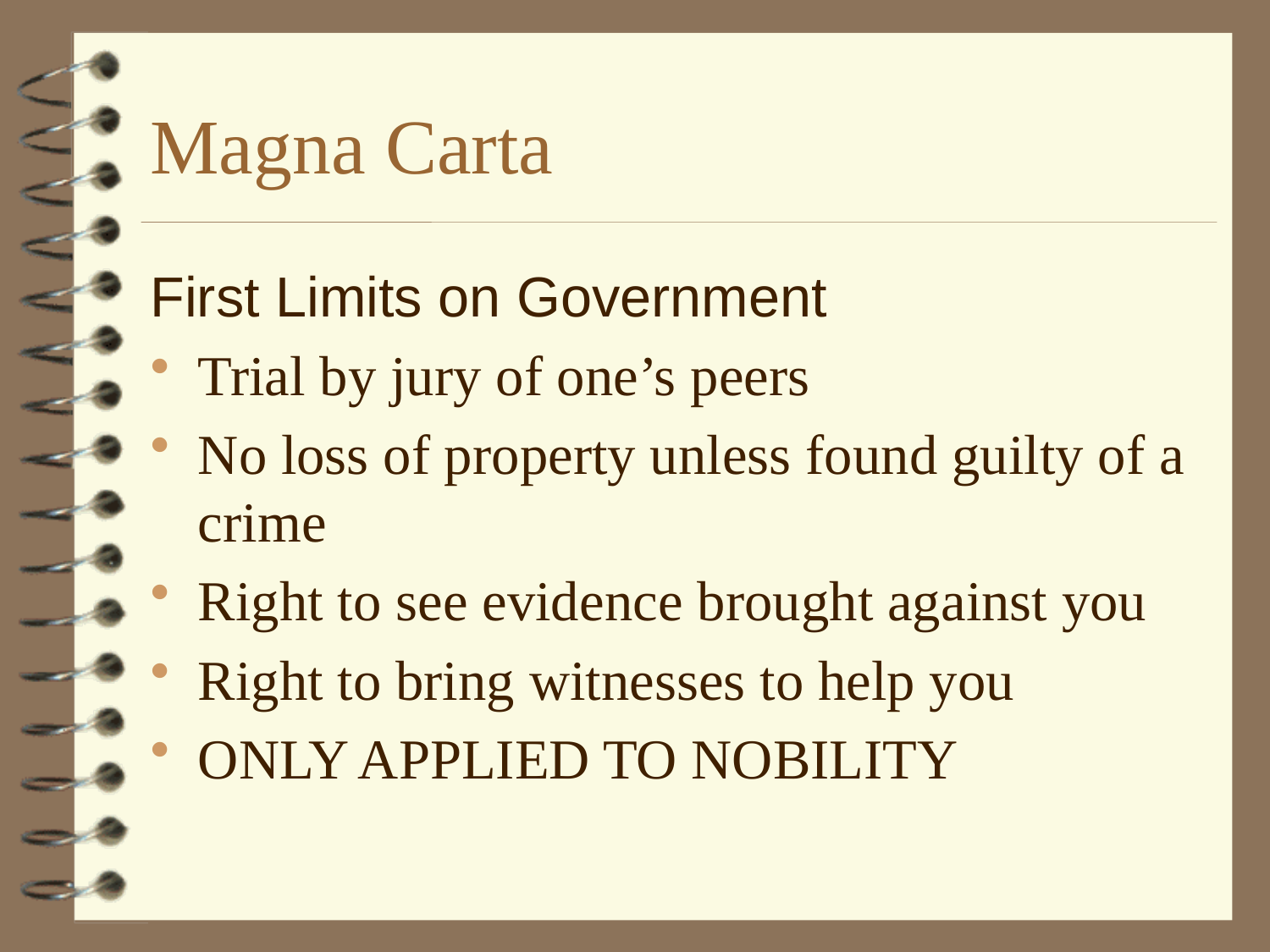

# Magna Carta
First Limits on Government
Trial by jury of one’s peers
No loss of property unless found guilty of a crime
Right to see evidence brought against you
Right to bring witnesses to help you
ONLY APPLIED TO NOBILITY